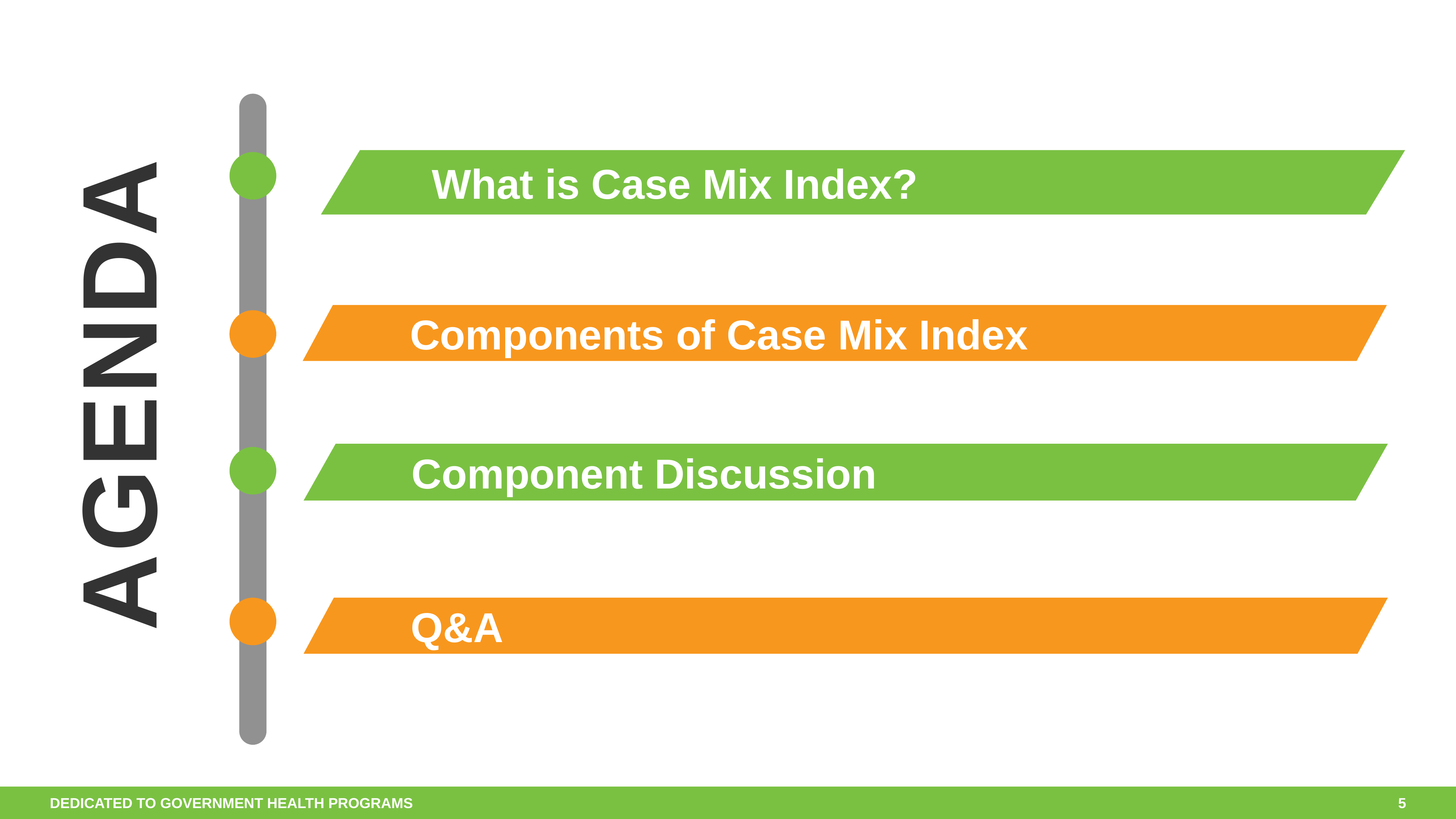

What is Case Mix Index?

Components of Case Mix Index

Component Discussion

AGENDA

Q&A